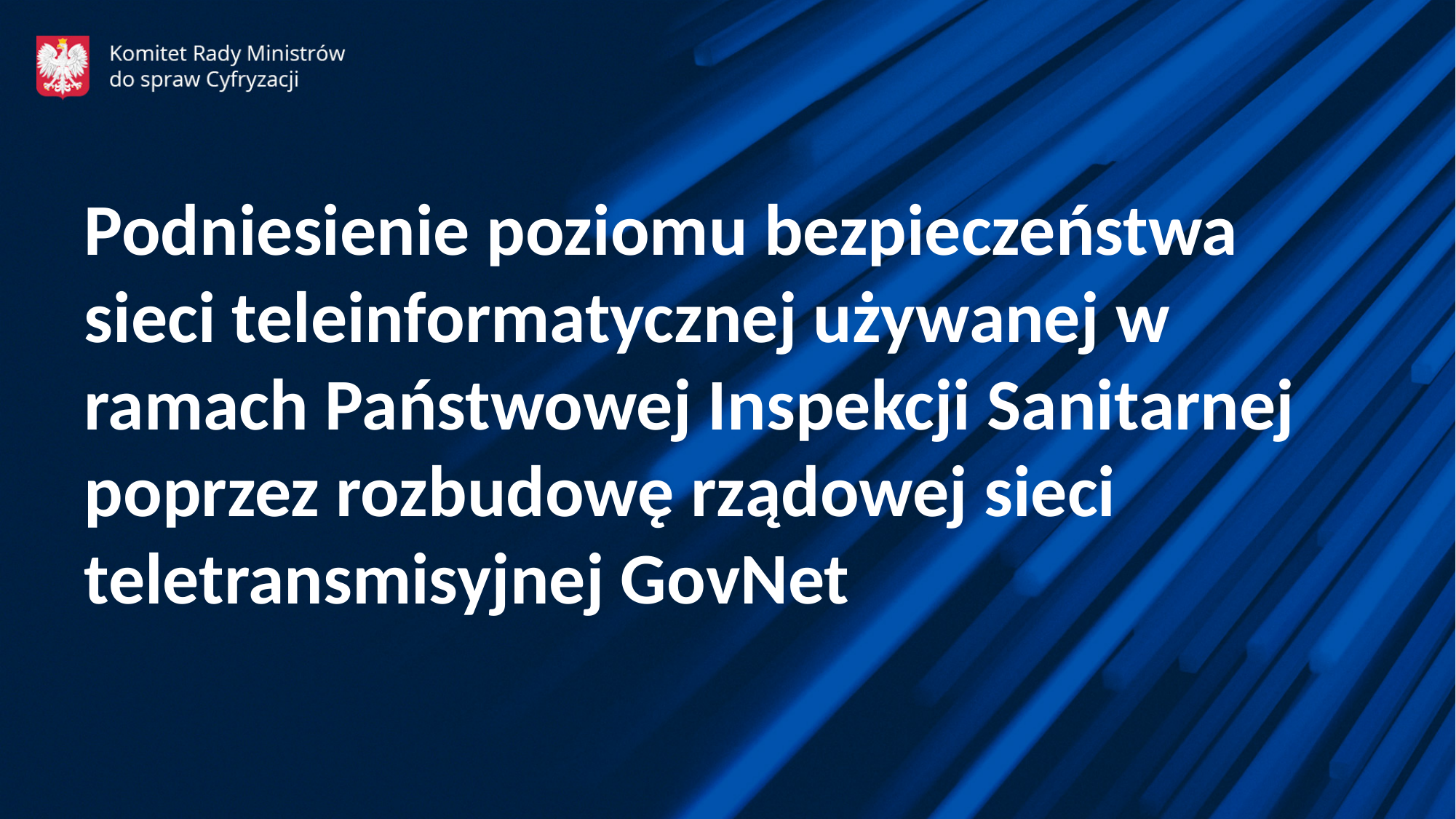

Podniesienie poziomu bezpieczeństwa sieci teleinformatycznej używanej w ramach Państwowej Inspekcji Sanitarnej poprzez rozbudowę rządowej sieci teletransmisyjnej GovNet